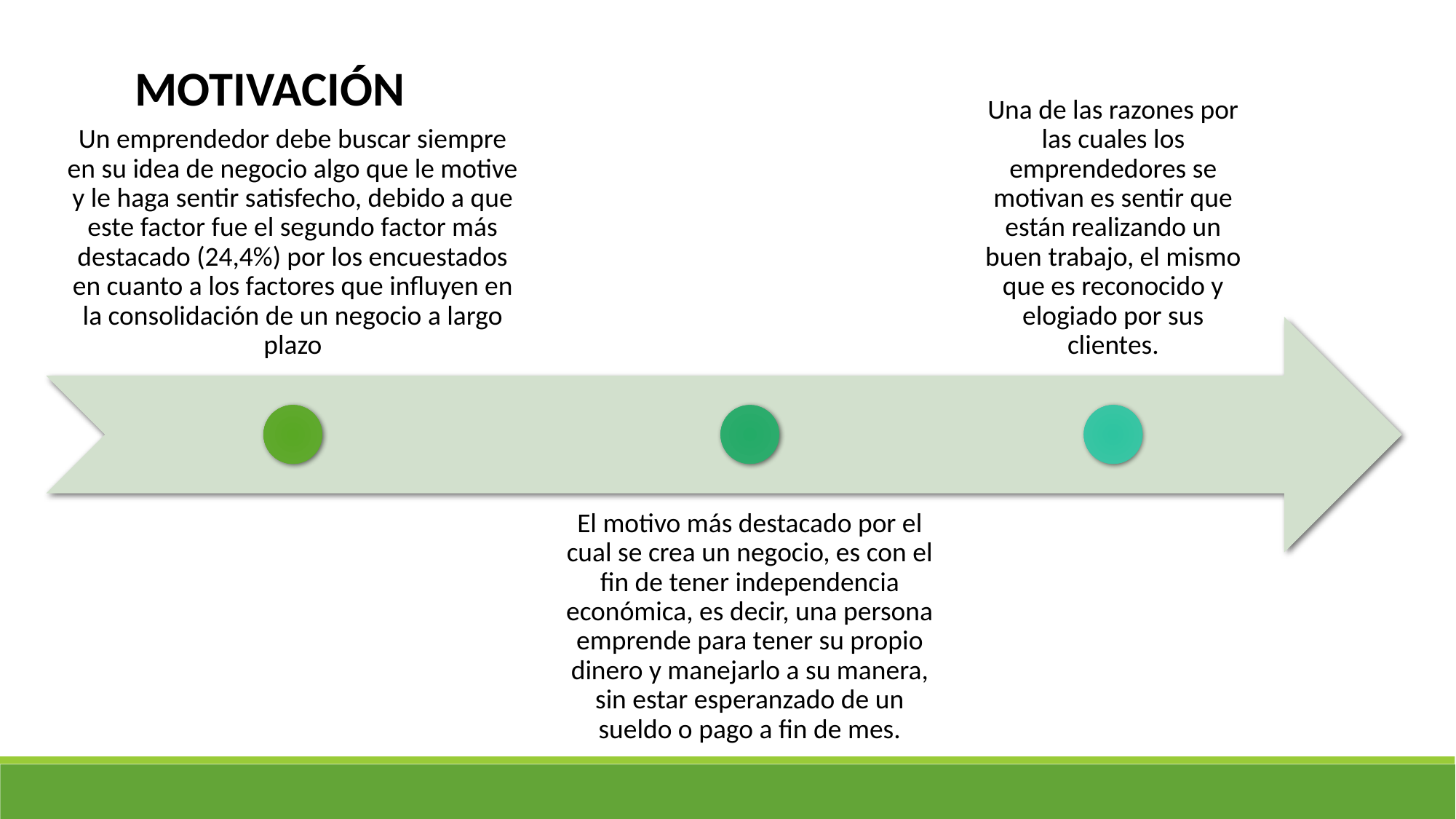

MOTIVACIÓN
Un emprendedor debe buscar siempre en su idea de negocio algo que le motive y le haga sentir satisfecho, debido a que este factor fue el segundo factor más destacado (24,4%) por los encuestados en cuanto a los factores que influyen en la consolidación de un negocio a largo plazo
El motivo más destacado por el cual se crea un negocio, es con el fin de tener independencia económica, es decir, una persona emprende para tener su propio dinero y manejarlo a su manera, sin estar esperanzado de un sueldo o pago a fin de mes.
Una de las razones por las cuales los emprendedores se motivan es sentir que están realizando un buen trabajo, el mismo que es reconocido y elogiado por sus clientes.